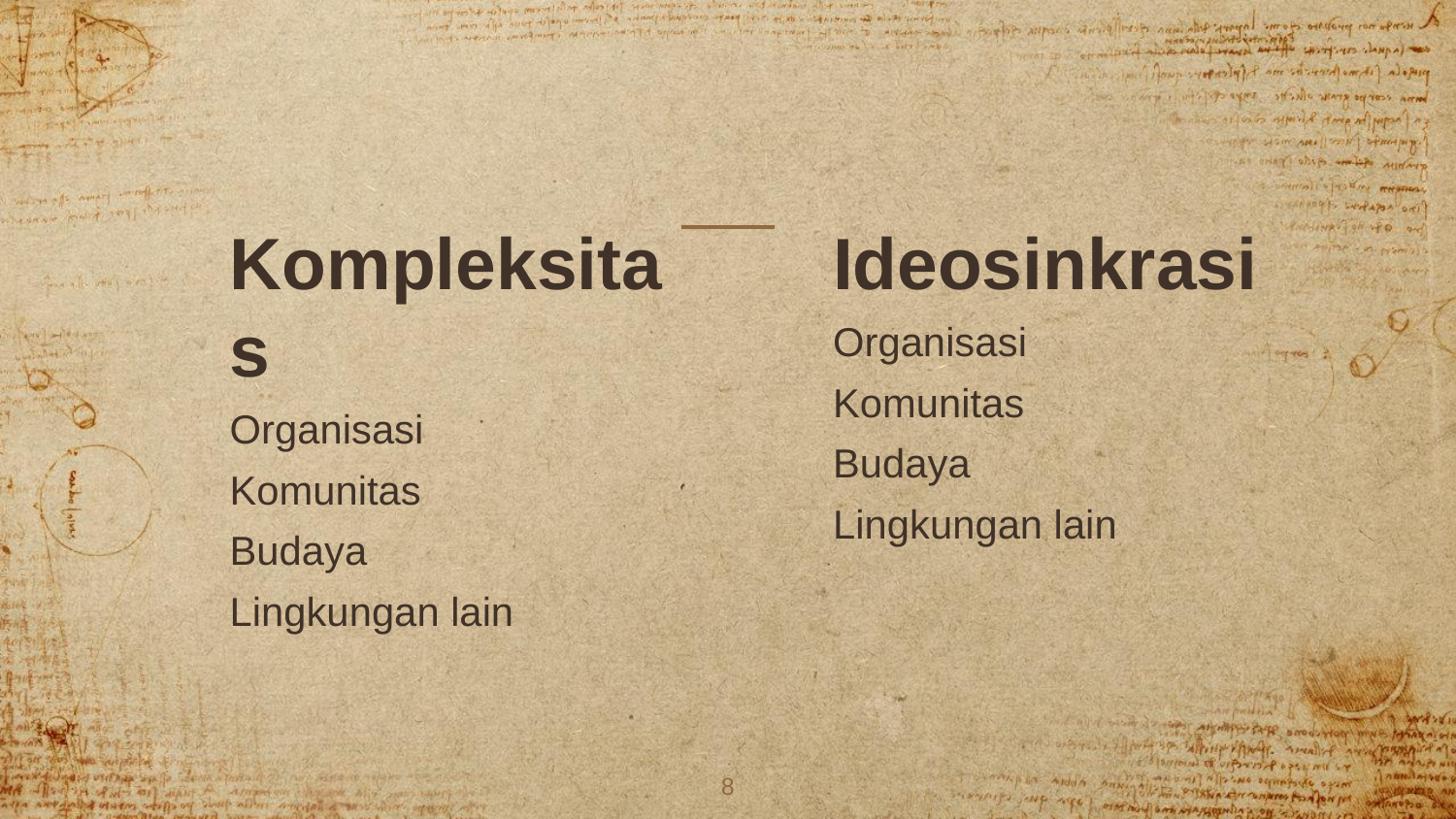

Kompleksitas
Organisasi
Komunitas
Budaya
Lingkungan lain
Ideosinkrasi
Organisasi
Komunitas
Budaya
Lingkungan lain
8